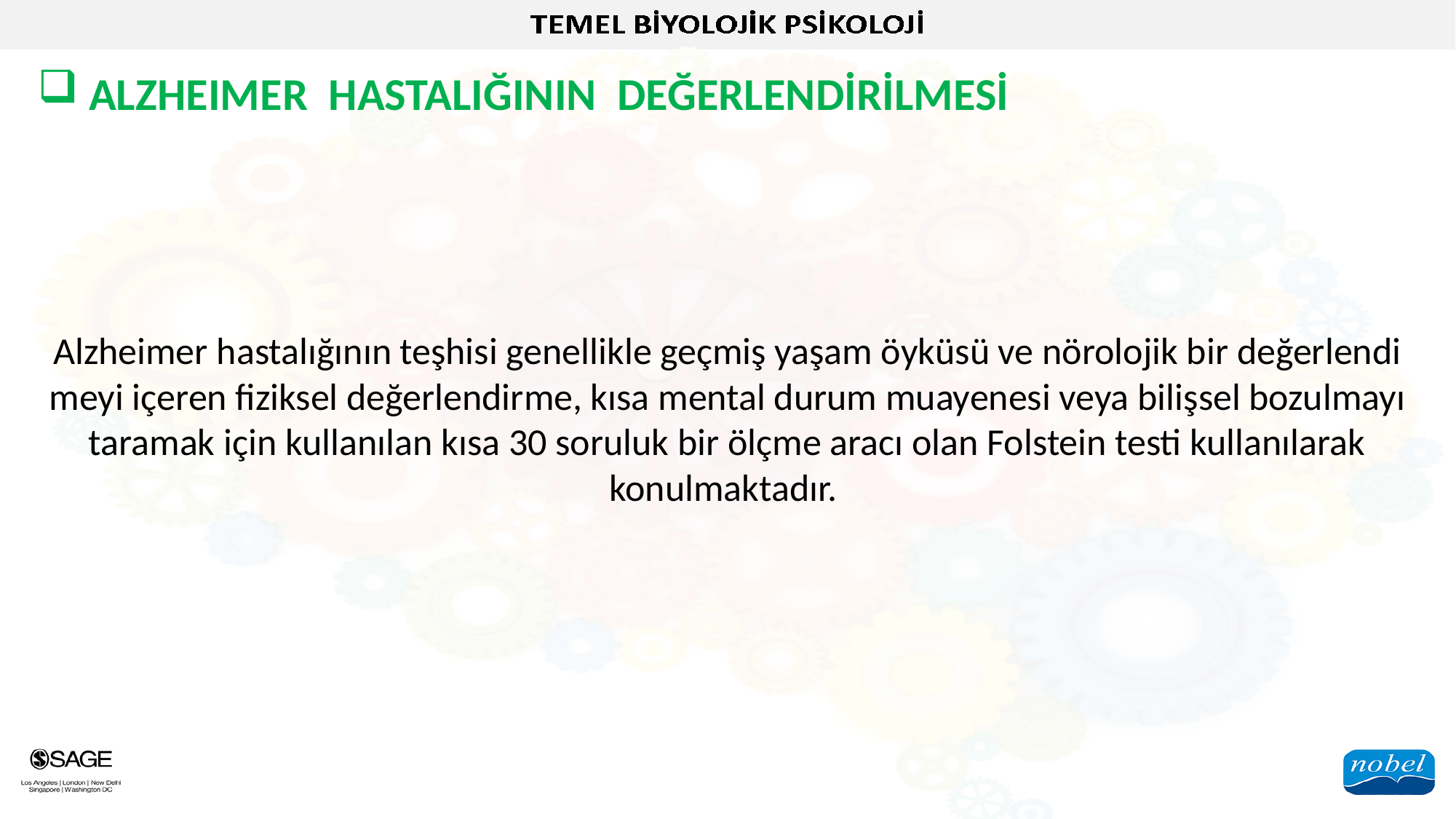

ALZHEIMER  HASTALIĞININ  DEĞERLENDİRİLMESİ
Alzheimer hastalığının teşhisi genellikle geçmiş yaşam öyküsü ve nörolojik bir değerlendi meyi içeren fiziksel değerlendirme, kısa mental durum muayenesi veya bilişsel bozulmayı taramak için kullanılan kısa 30 soruluk bir ölçme aracı olan Folstein testi kullanılarak konulmaktadır.